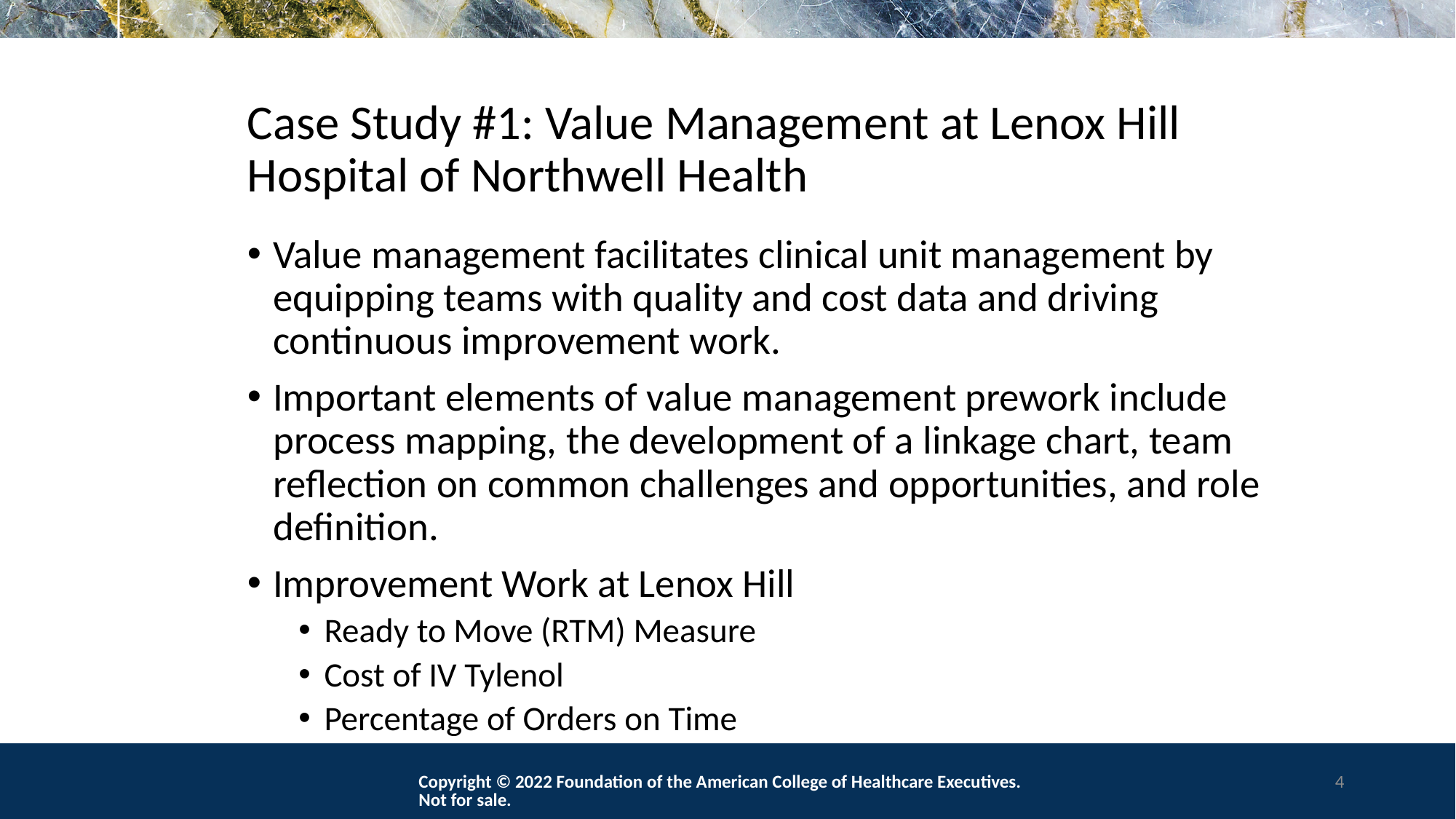

# Case Study #1: Value Management at Lenox Hill Hospital of Northwell Health
Value management facilitates clinical unit management by equipping teams with quality and cost data and driving continuous improvement work.
Important elements of value management prework include process mapping, the development of a linkage chart, team reflection on common challenges and opportunities, and role definition.
Improvement Work at Lenox Hill
Ready to Move (RTM) Measure
Cost of IV Tylenol
Percentage of Orders on Time
Copyright © 2022 Foundation of the American College of Healthcare Executives. Not for sale.
4